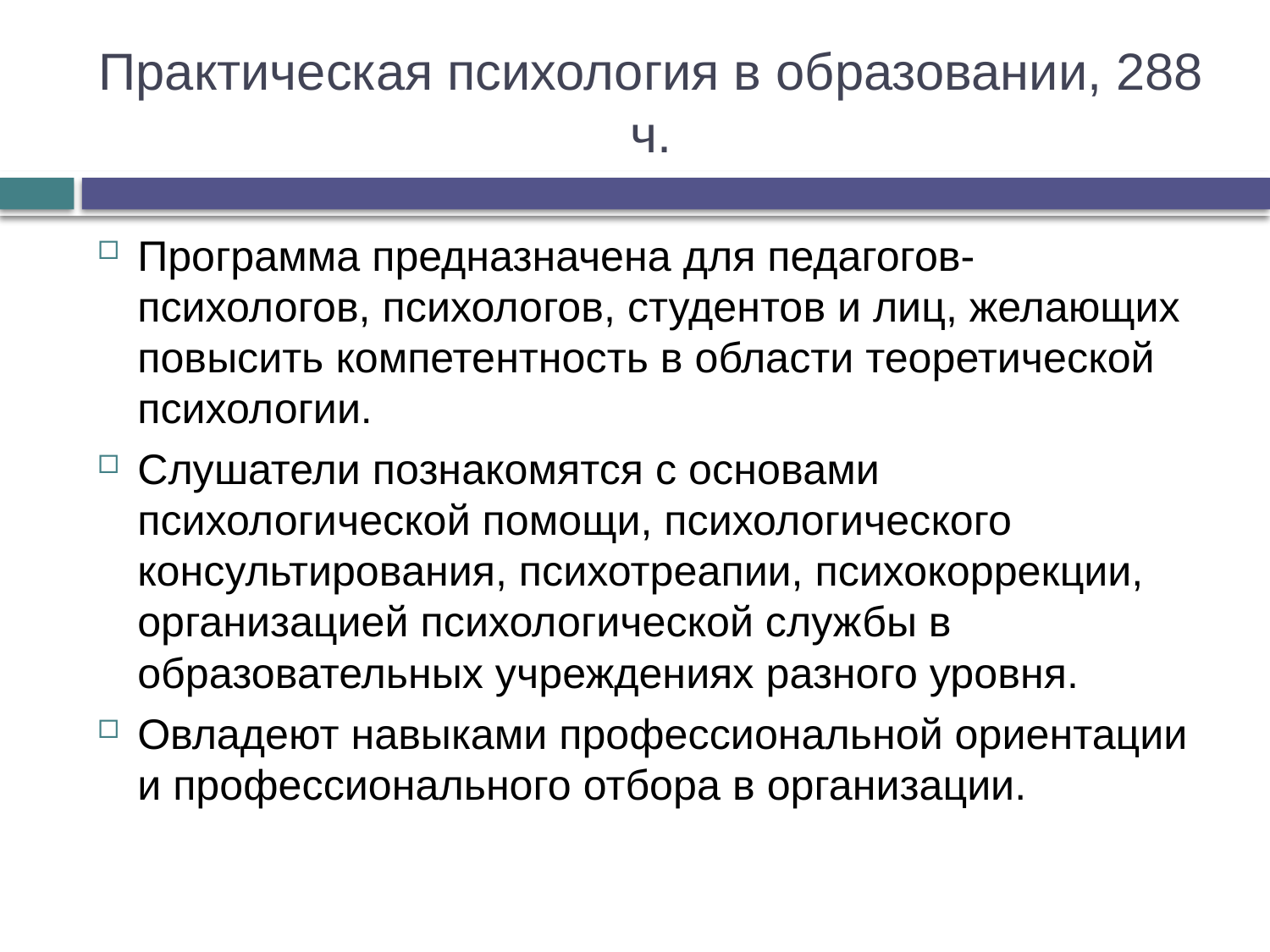

# Практическая психология в образовании, 288 ч.
Программа предназначена для педагогов-психологов, психологов, студентов и лиц, желающих повысить компетентность в области теоретической психологии.
Слушатели познакомятся с основами психологической помощи, психологического консультирования, психотреапии, психокоррекции, организацией психологической службы в образовательных учреждениях разного уровня.
Овладеют навыками профессиональной ориентации и профессионального отбора в организации.